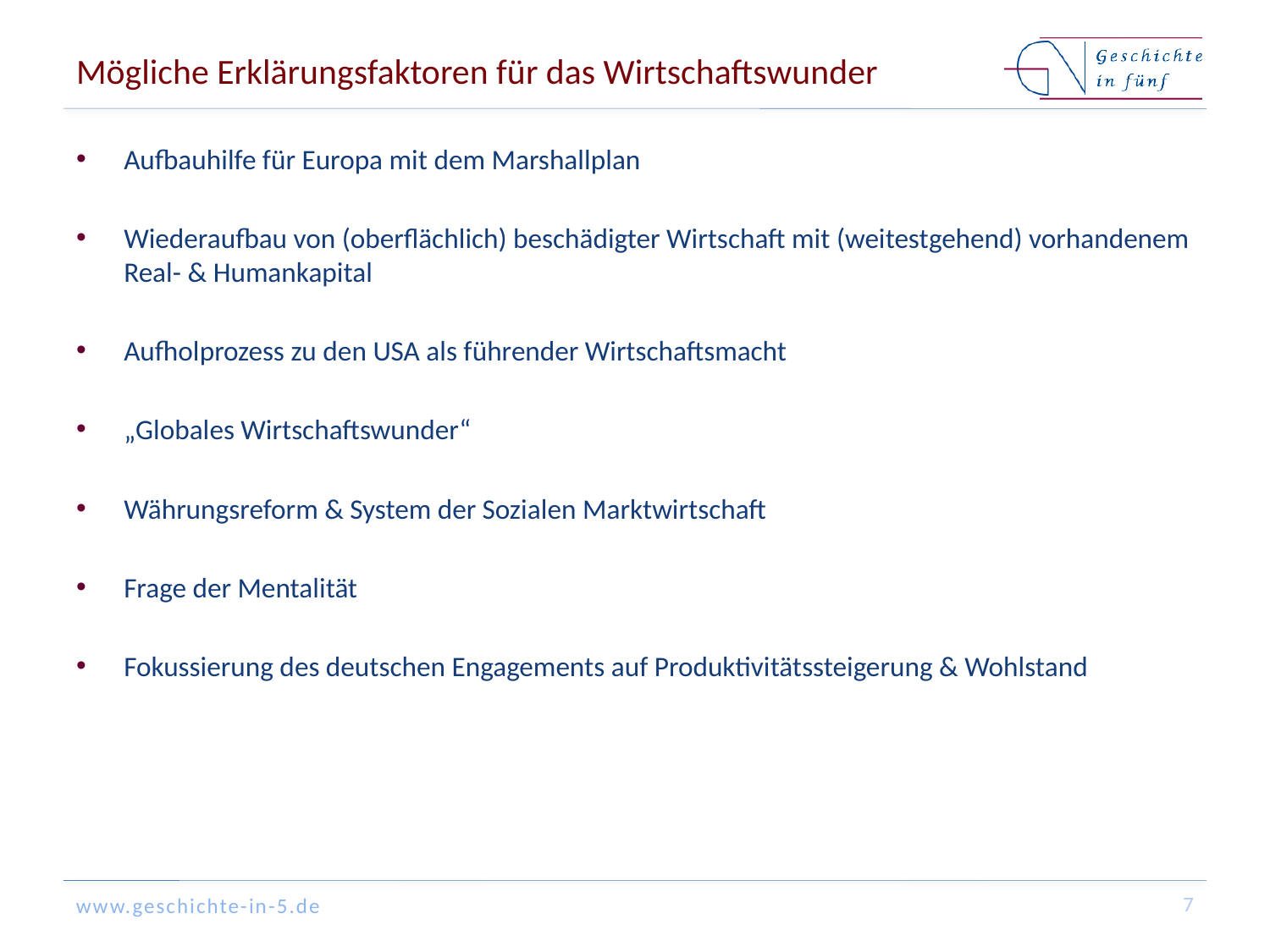

# Mögliche Erklärungsfaktoren für das Wirtschaftswunder
Aufbauhilfe für Europa mit dem Marshallplan

Wiederaufbau von (oberflächlich) beschädigter Wirtschaft mit (weitestgehend) vorhandenem Real- & Humankapital

Aufholprozess zu den USA als führender Wirtschaftsmacht

„Globales Wirtschaftswunder“

Währungsreform & System der Sozialen Marktwirtschaft

Frage der Mentalität

Fokussierung des deutschen Engagements auf Produktivitätssteigerung & Wohlstand
7